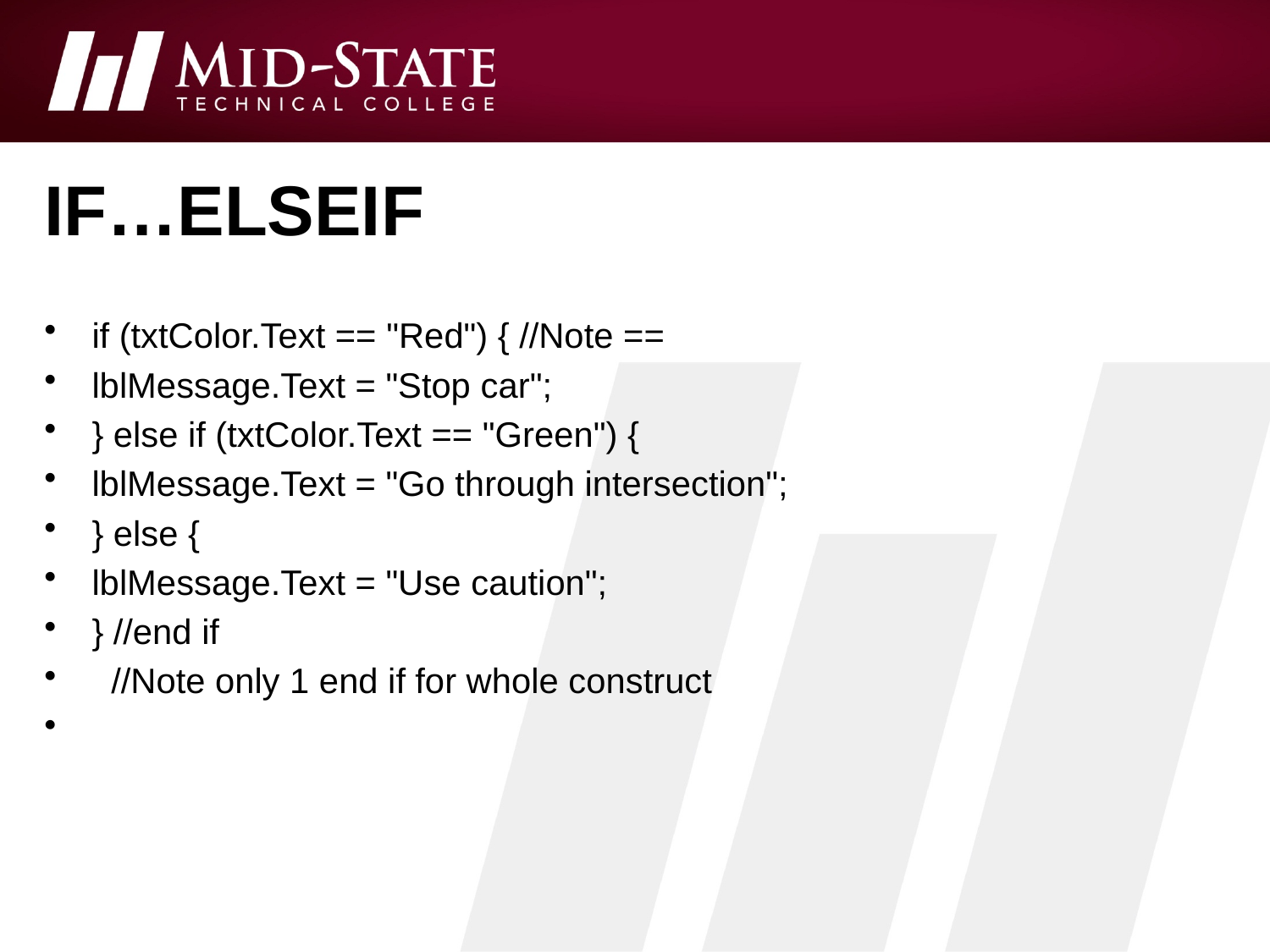

# if…ElseIf
if (txtColor.Text == "Red") { //Note ==
lblMessage.Text = "Stop car";
} else if (txtColor.Text == "Green") {
lblMessage.Text = "Go through intersection";
} else {
lblMessage.Text = "Use caution";
} //end if
  //Note only 1 end if for whole construct